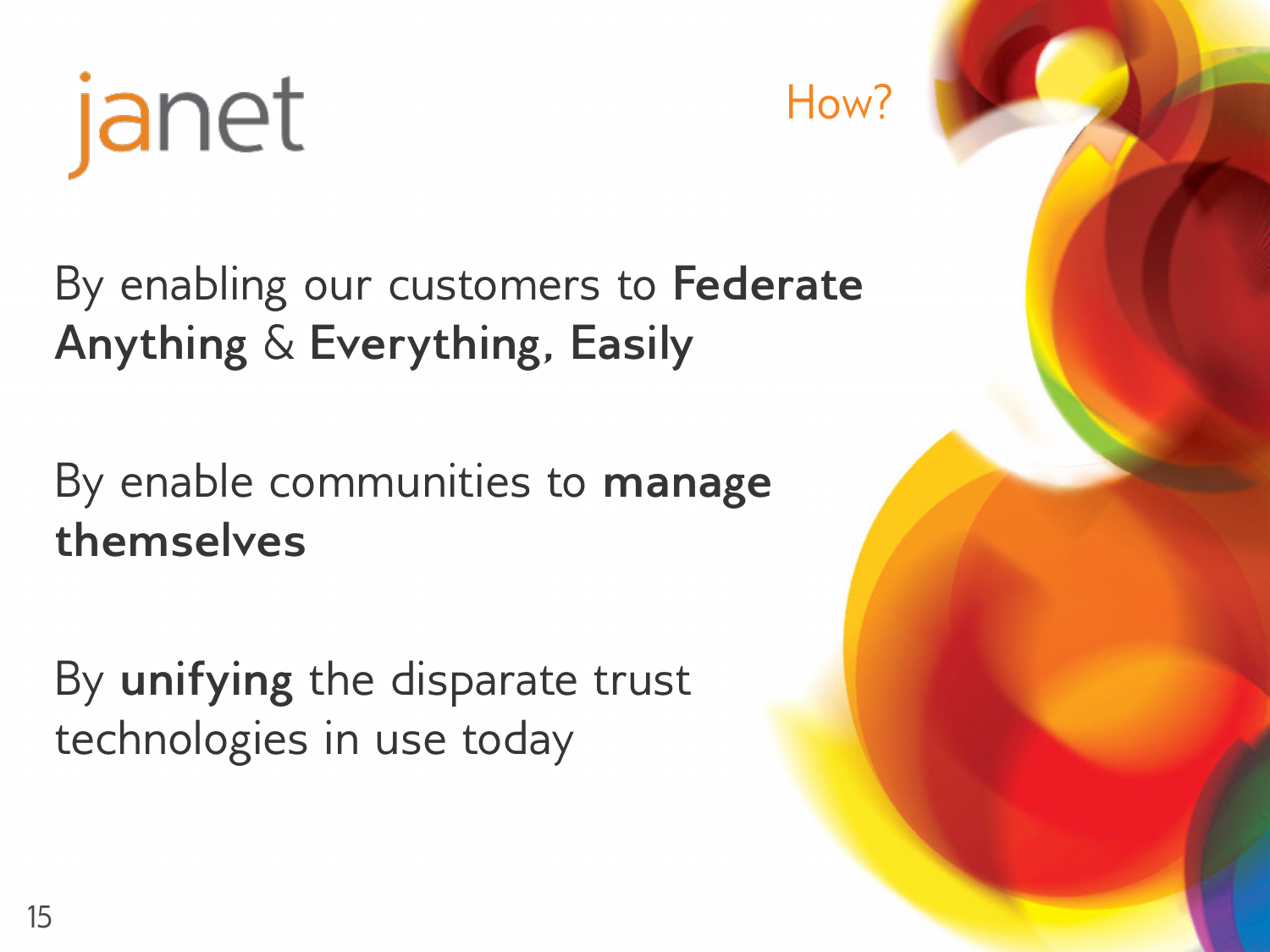

# How?

By enabling our customers to Federate
Anything & Everything, Easily

By enable communities to manage
themselves

By unifying the disparate trust
technologies in use today
15